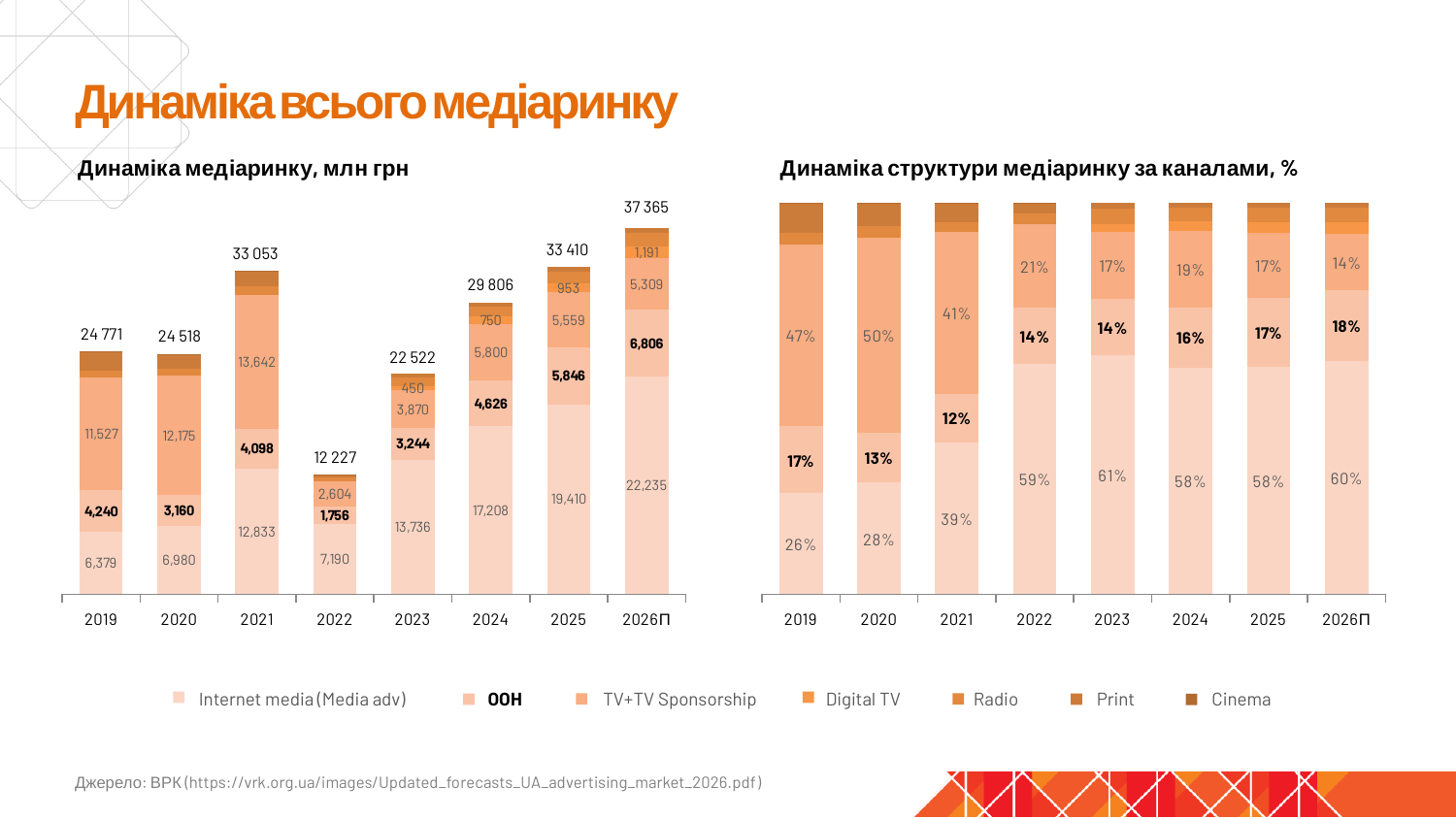

# Динаміка всього медіаринку

### Chart: Динаміка медіаринку, млн грн

| Category | Internet (Media adv.) | OOH | TV + TV Sponsorship | Digital TV | Radio | Print | Cinema |
|---|---|---|---|---|---|---|---|
| 2019 | 6379.0 | 4240.0 | 11527.0 | None | 717.0 | 1850.0 | 58.0 |
| 2020 | 6980.0 | 3160.0 | 12175.0 | None | 717.0 | 1466.0 | 20.0 |
| 2021 | 12833.0 | 4098.0 | 13642.0 | None | 855.0 | 1599.0 | 26.0 |
| 2022 | 7190.0 | 1756.0 | 2604.0 | None | 333.0 | 342.0 | 2.0 |
| 2023 | 13736.0 | 3244.0 | 3870.0 | 450.0 | 865.0 | 357.0 | 0.0 |
| 2024 | 17208.0 | 4626.0 | 5800.0 | 750.0 | 1035.0 | 387.0 | 0.0 |
| 2025 | 19410.0 | 5846.0 | 5559.0 | 953.0 | 1179.0 | 464.0 | 0.0 |
| 2026П | 22235.0 | 6806.0 | 5309.0 | 1191.0 | 1356.0 | 470.0 | 0.0 |

### Chart: Динаміка структури медіаринку за каналами, %

| Category | Internet (Media adv.) | OOH | TV + TV Sponsorship | Digital TV | Radio | Print | Cinema |
|---|---|---|---|---|---|---|---|
| 2019 | 0.25751887287553993 | 0.17116789794517784 | 0.46534253764482664 | 0.0 | 0.02894513745912559 | 0.0746841064147592 | 0.002341447660570829 |
| 2020 | 0.28468880006525815 | 0.12888490088914267 | 0.4965739456725671 | 0.0 | 0.029243820866302308 | 0.05979280528591239 | 0.0008157272208173587 |
| 2021 | 0.3882552264544822 | 0.12398269446041206 | 0.4127310682842707 | 0.0 | 0.025867546062384655 | 0.04837684930263516 | 0.0007866154358152059 |
| 2022 | 0.5880428559744827 | 0.14361658624355933 | 0.21297129303999346 | 0.0 | 0.02723480821133557 | 0.027970884108939234 | 0.0001635724216897031 |
| 2023 | 0.6098925495071486 | 0.14403694165704645 | 0.17183198650208684 | 0.019980463546754285 | 0.038406891039872125 | 0.01585116774709173 | 0.0 |
| 2024 | 0.5773334228007784 | 0.15520365027175737 | 0.19459169294772866 | 0.025162718915654567 | 0.0347245521036033 | 0.012983962960477756 | 0.0 |
| 2025 | 0.5809463948998833 | 0.17497231450719822 | 0.16638232917302684 | 0.02852354015144713 | 0.035287779473825984 | 0.013887641794618539 | 0.0 |
| 2026П | 0.5950437551850564 | 0.18213932079107234 | 0.14207723392298016 | 0.031873043059383946 | 0.03628870393662858 | 0.012577943104878636 | 0.0 |
37 365
33 410
33 053
29 806
24 771
24 518
22 522
12 227
Internet media (Media adv)

OOH

TV+TV Sponsorship

Digital TV

Radio

Print

Cinema

Джерело: ВРК (https://vrk.org.ua/images/Updated_forecasts_UA_advertising_market_2026.pdf)